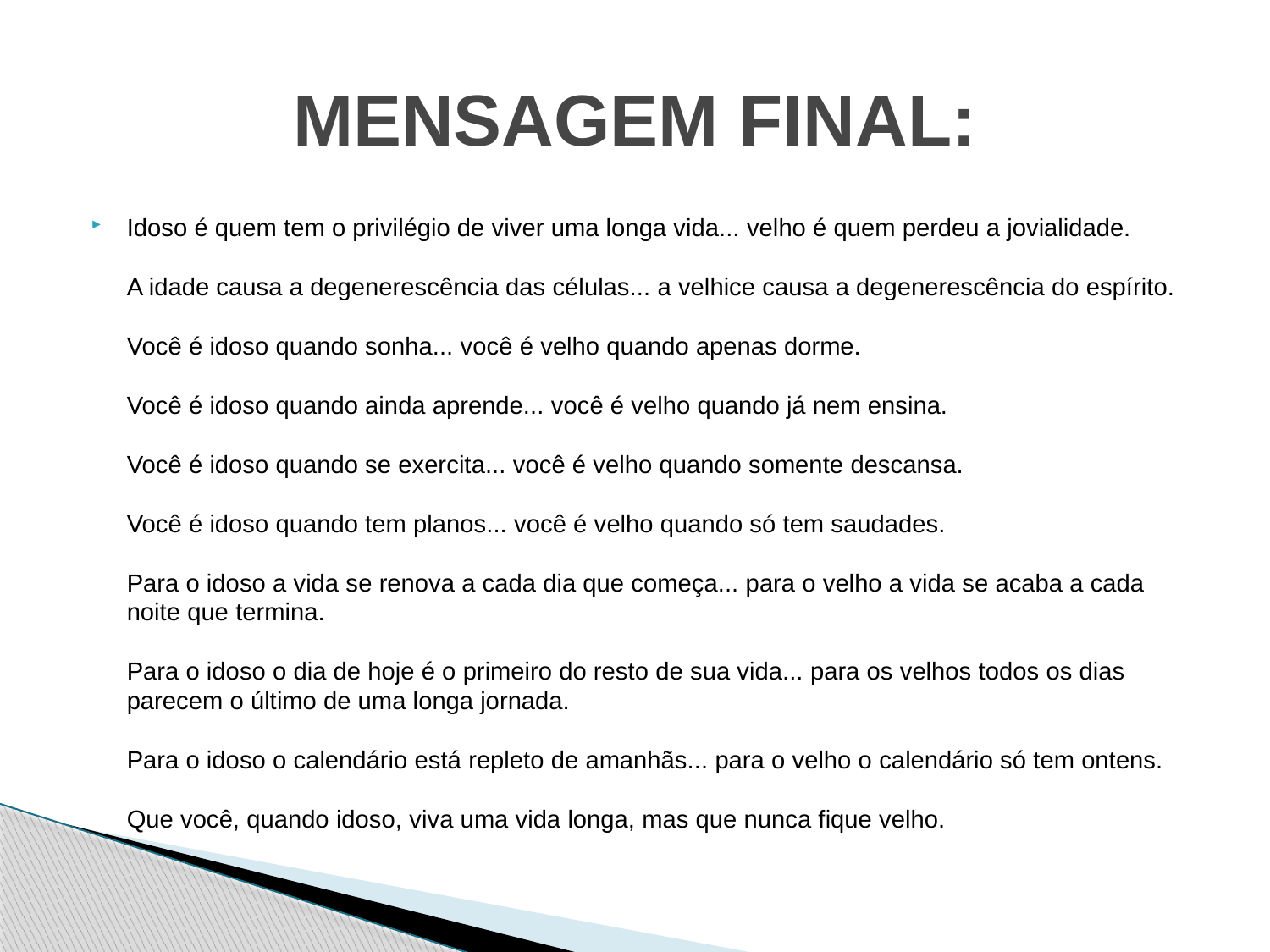

# MENSAGEM FINAL:
Idoso é quem tem o privilégio de viver uma longa vida... velho é quem perdeu a jovialidade.
A idade causa a degenerescência das células... a velhice causa a degenerescência do espírito.
Você é idoso quando sonha... você é velho quando apenas dorme.
Você é idoso quando ainda aprende... você é velho quando já nem ensina.
Você é idoso quando se exercita... você é velho quando somente descansa.
Você é idoso quando tem planos... você é velho quando só tem saudades.
Para o idoso a vida se renova a cada dia que começa... para o velho a vida se acaba a cada noite que termina.
Para o idoso o dia de hoje é o primeiro do resto de sua vida... para os velhos todos os dias parecem o último de uma longa jornada.
Para o idoso o calendário está repleto de amanhãs... para o velho o calendário só tem ontens.
Que você, quando idoso, viva uma vida longa, mas que nunca fique velho.